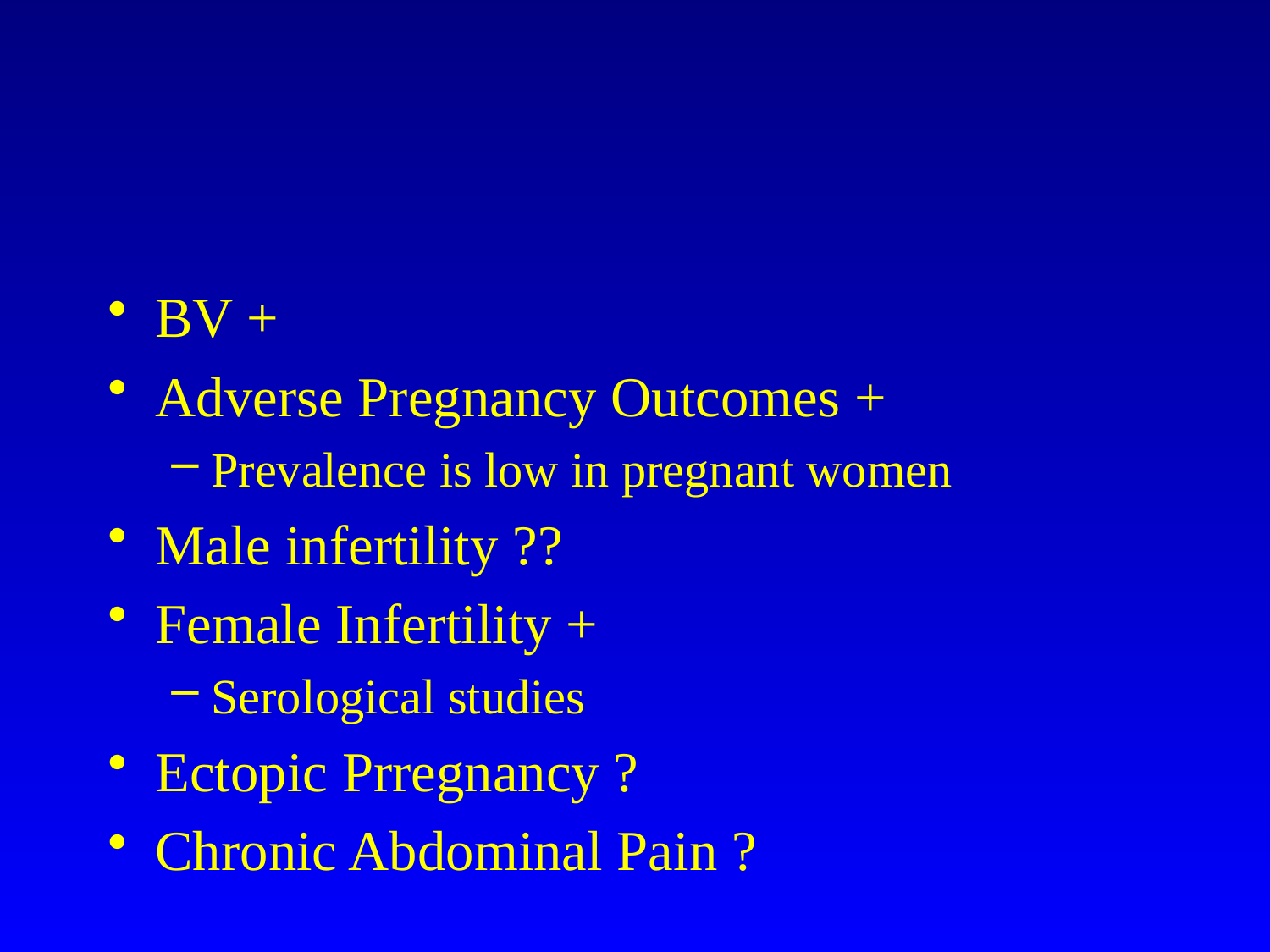

#
BV +
Adverse Pregnancy Outcomes +
Prevalence is low in pregnant women
Male infertility ??
Female Infertility +
Serological studies
Ectopic Prregnancy ?
Chronic Abdominal Pain ?